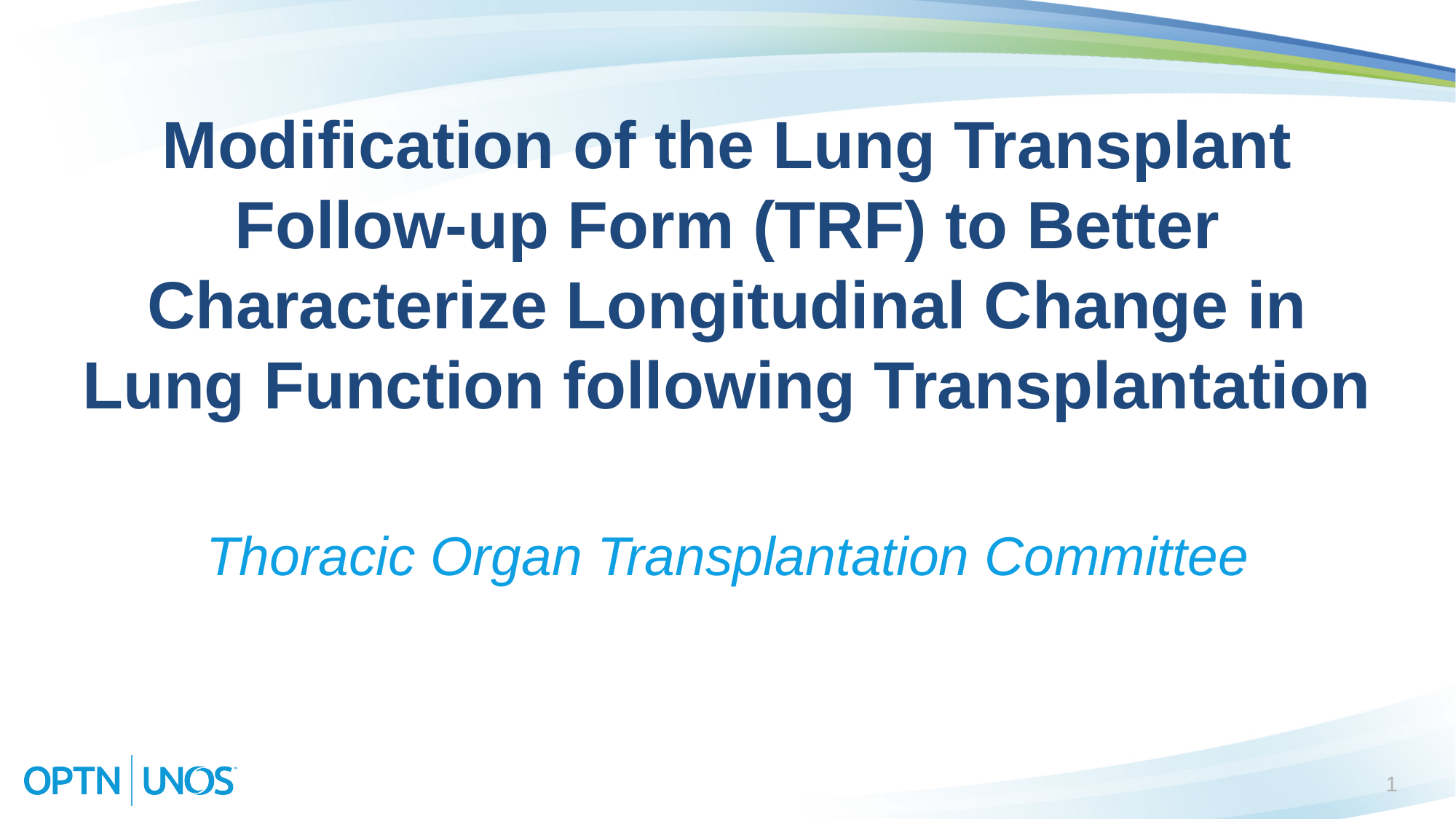

# Modification of the Lung Transplant Follow-up Form (TRF) to Better Characterize Longitudinal Change in Lung Function following Transplantation
Thoracic Organ Transplantation Committee
1